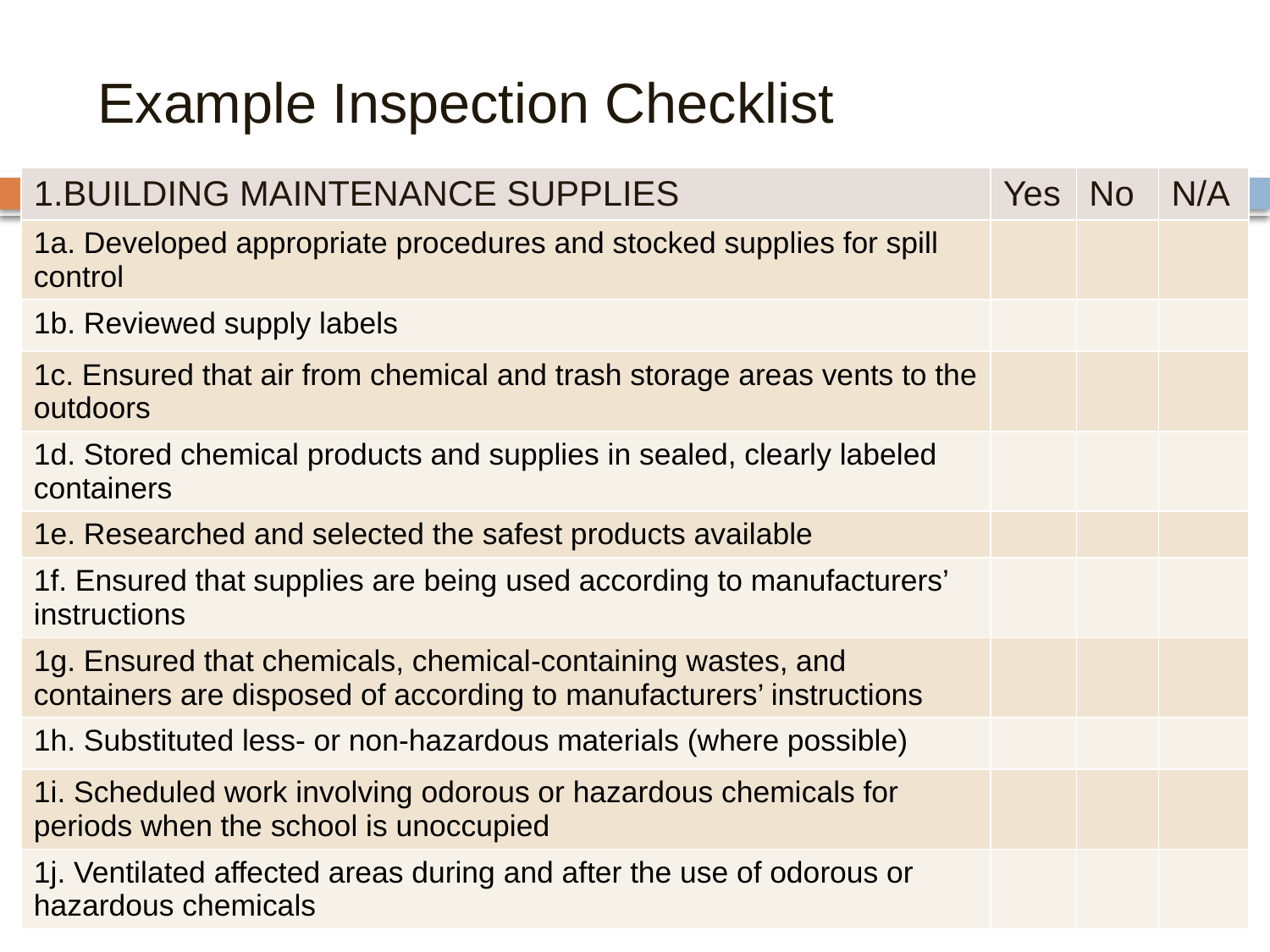

8.
# Example Inspection Checklist
| 1.BUILDING MAINTENANCE SUPPLIES | Yes | No | N/A |
| --- | --- | --- | --- |
| 1a. Developed appropriate procedures and stocked supplies for spill control |  |  |  |
| 1b. Reviewed supply labels |  |  |  |
| 1c. Ensured that air from chemical and trash storage areas vents to the outdoors |  |  |  |
| 1d. Stored chemical products and supplies in sealed, clearly labeled containers |  |  |  |
| 1e. Researched and selected the safest products available |  |  |  |
| 1f. Ensured that supplies are being used according to manufacturers’ instructions |  |  |  |
| 1g. Ensured that chemicals, chemical-containing wastes, and containers are disposed of according to manufacturers’ instructions |  |  |  |
| 1h. Substituted less- or non-hazardous materials (where possible) |  |  |  |
| 1i. Scheduled work involving odorous or hazardous chemicals for periods when the school is unoccupied |  |  |  |
| 1j. Ventilated affected areas during and after the use of odorous or hazardous chemicals |  |  |  |
15